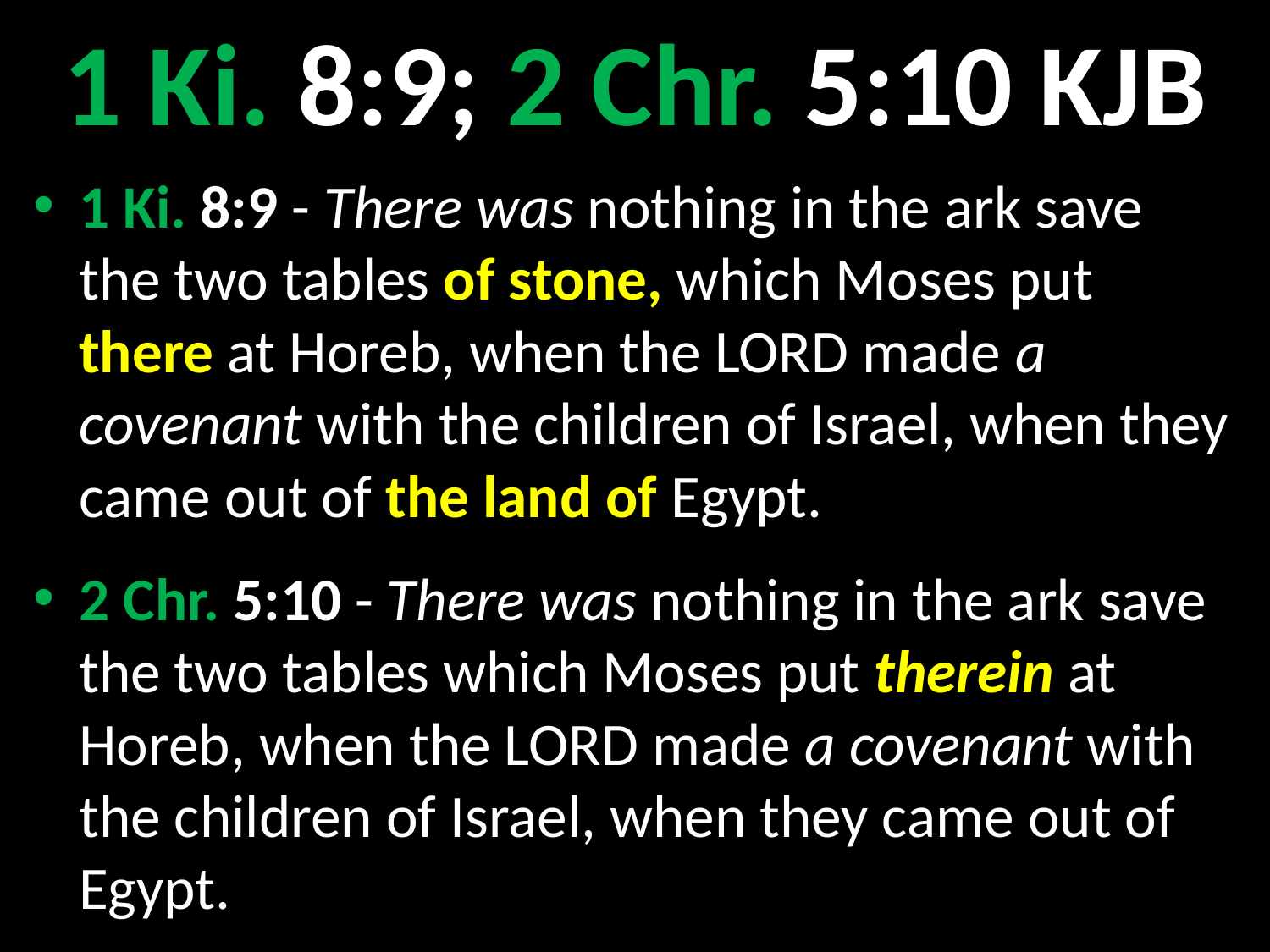

# 1 Ki. 8:9; 2 Chr. 5:10 KJB
1 Ki. 8:9 - There was nothing in the ark save the two tables of stone, which Moses put there at Horeb, when the LORD made a covenant with the children of Israel, when they came out of the land of Egypt.

2 Chr. 5:10 - There was nothing in the ark save the two tables which Moses put therein at Horeb, when the LORD made a covenant with the children of Israel, when they came out of Egypt.